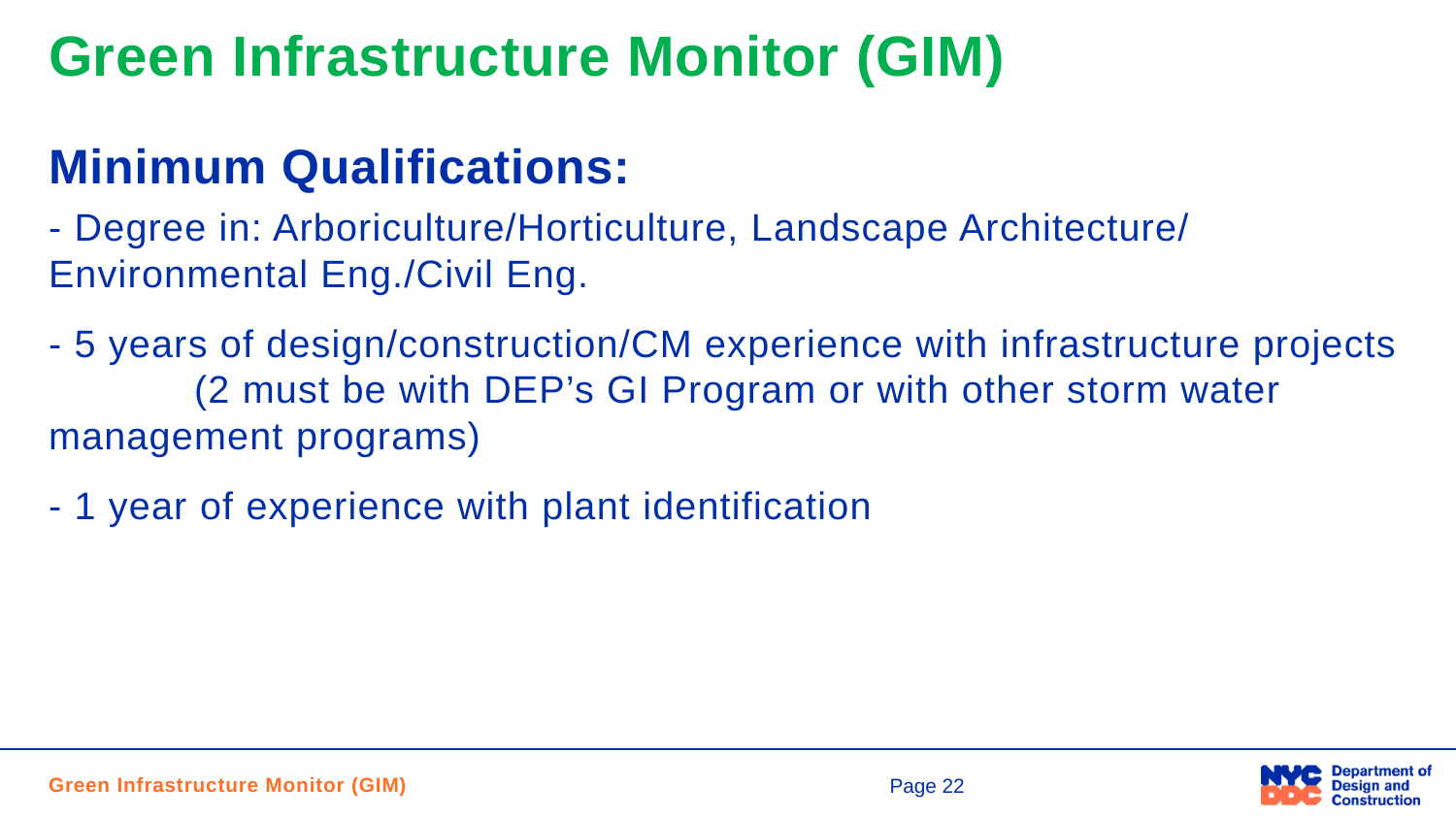

# Green Infrastructure Monitor (GIM)
Minimum Qualifications:
- Degree in: Arboriculture/Horticulture, Landscape Architecture/ Environmental Eng./Civil Eng.
- 5 years of design/construction/CM experience with infrastructure projects 	(2 must be with DEP’s GI Program or with other storm water 	management programs)
- 1 year of experience with plant identification
Green Infrastructure Monitor (GIM)